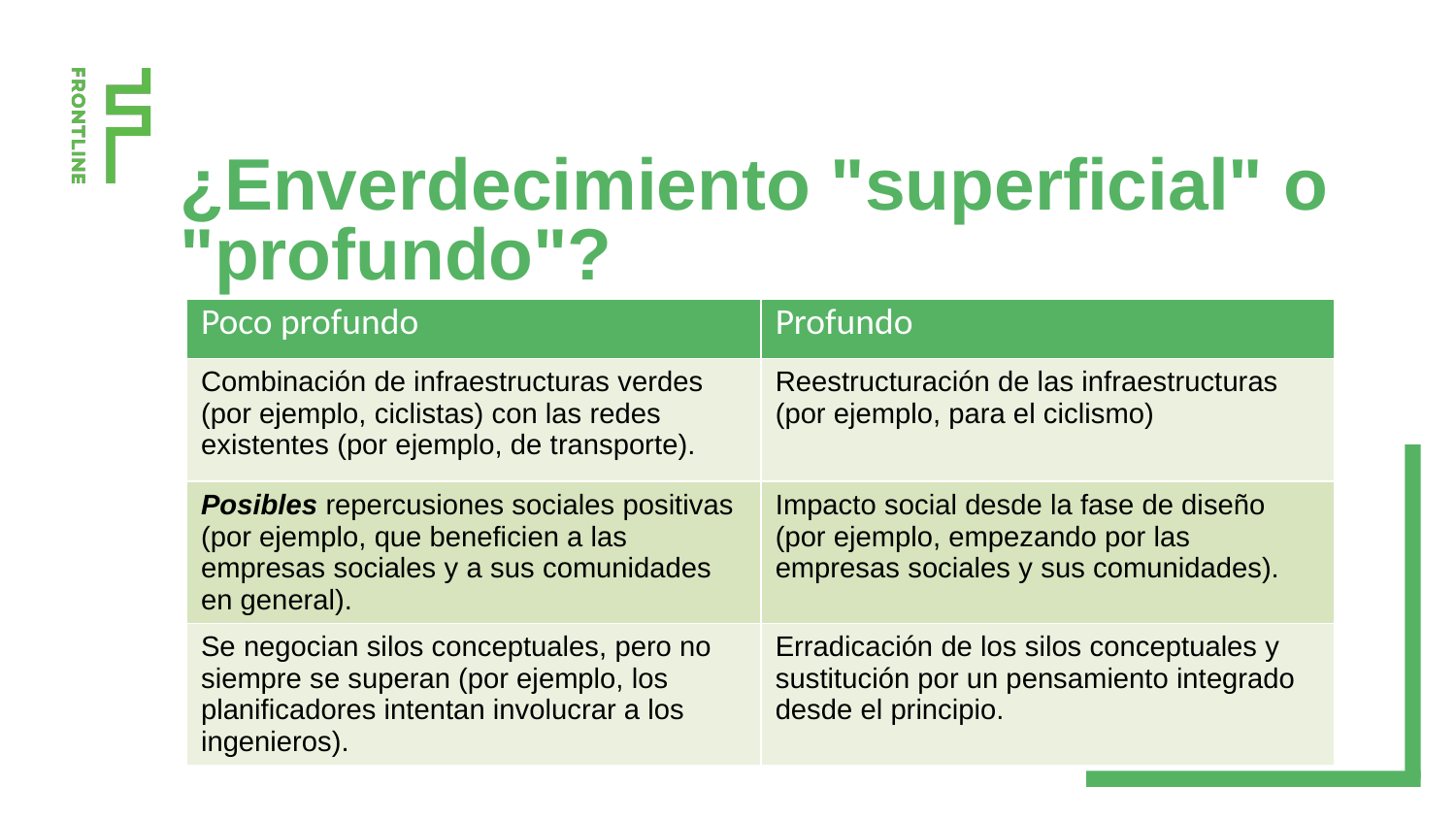

# ¿Enverdecimiento "superficial" o "profundo"?
| Poco profundo | Profundo |
| --- | --- |
| Combinación de infraestructuras verdes (por ejemplo, ciclistas) con las redes existentes (por ejemplo, de transporte). | Reestructuración de las infraestructuras (por ejemplo, para el ciclismo) |
| Posibles repercusiones sociales positivas (por ejemplo, que beneficien a las empresas sociales y a sus comunidades en general). | Impacto social desde la fase de diseño (por ejemplo, empezando por las empresas sociales y sus comunidades). |
| Se negocian silos conceptuales, pero no siempre se superan (por ejemplo, los planificadores intentan involucrar a los ingenieros). | Erradicación de los silos conceptuales y sustitución por un pensamiento integrado desde el principio. |